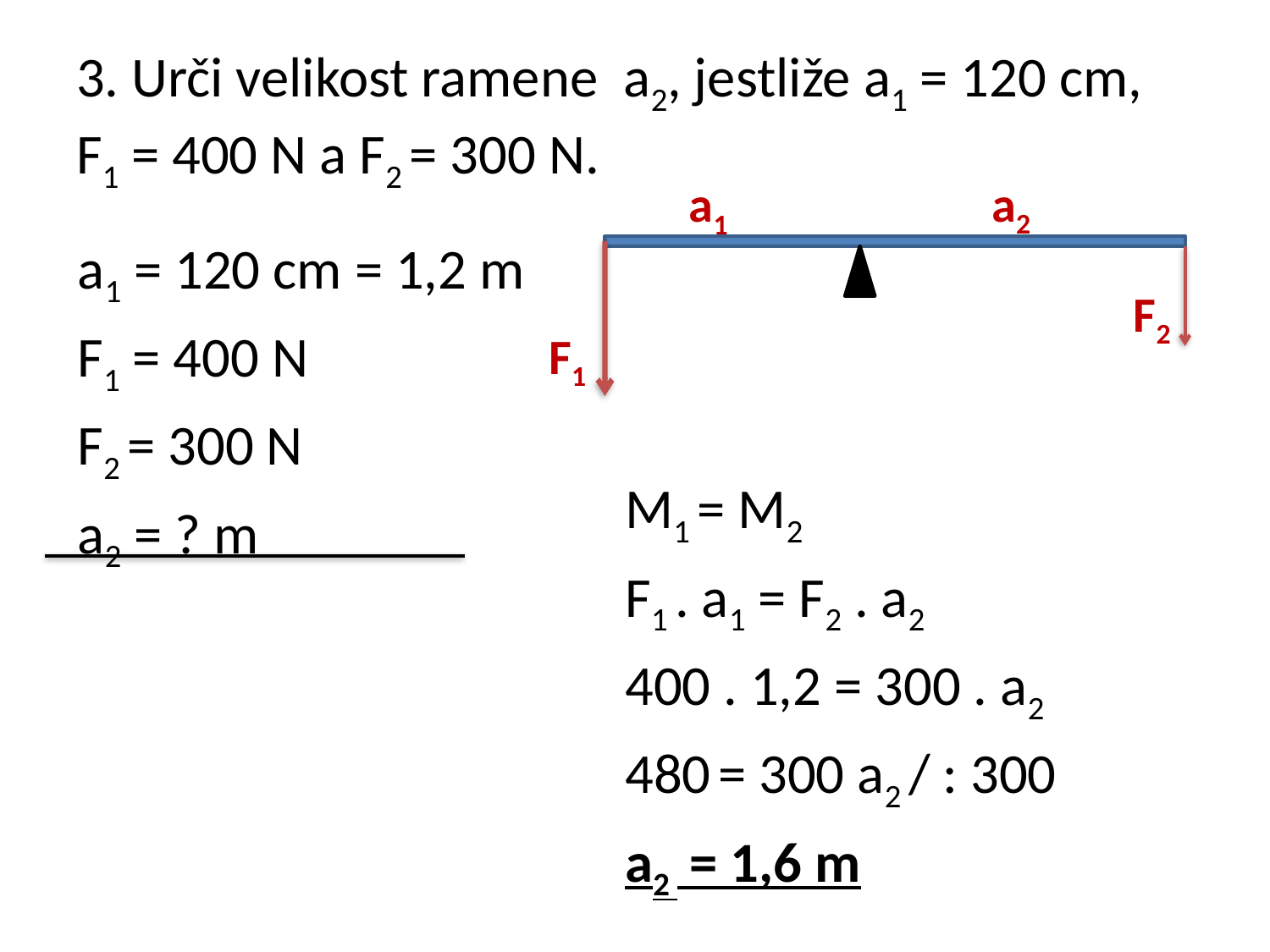

# 3. Urči velikost ramene  a2, jestliže a1 = 120 cm, F1 = 400 N a F2 = 300 N.
a2
a1

F2
F1
a1 = 120 cm = 1,2 m
F1 = 400 N
F2 = 300 N
a2 = ? m
M1 = M2
F1 . a1 = F2 . a2
400 . 1,2 = 300 . a2
480 = 300 a2 / : 300
a2  = 1,6 m